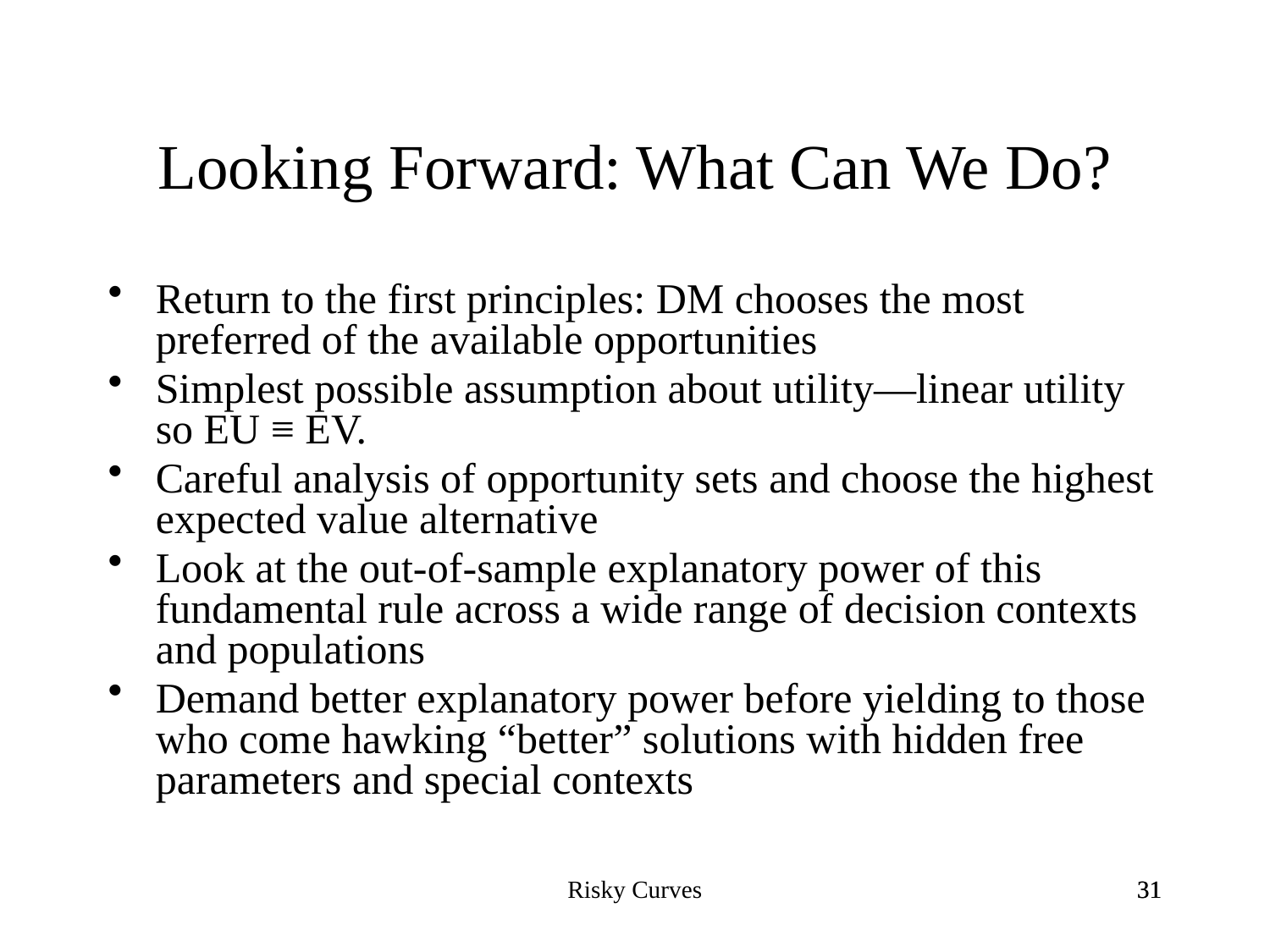

# Looking Forward: What Can We Do?
Return to the first principles: DM chooses the most preferred of the available opportunities
Simplest possible assumption about utility—linear utility so EU ≡ EV.
Careful analysis of opportunity sets and choose the highest expected value alternative
Look at the out-of-sample explanatory power of this fundamental rule across a wide range of decision contexts and populations
Demand better explanatory power before yielding to those who come hawking “better” solutions with hidden free parameters and special contexts
Risky Curves
31
31